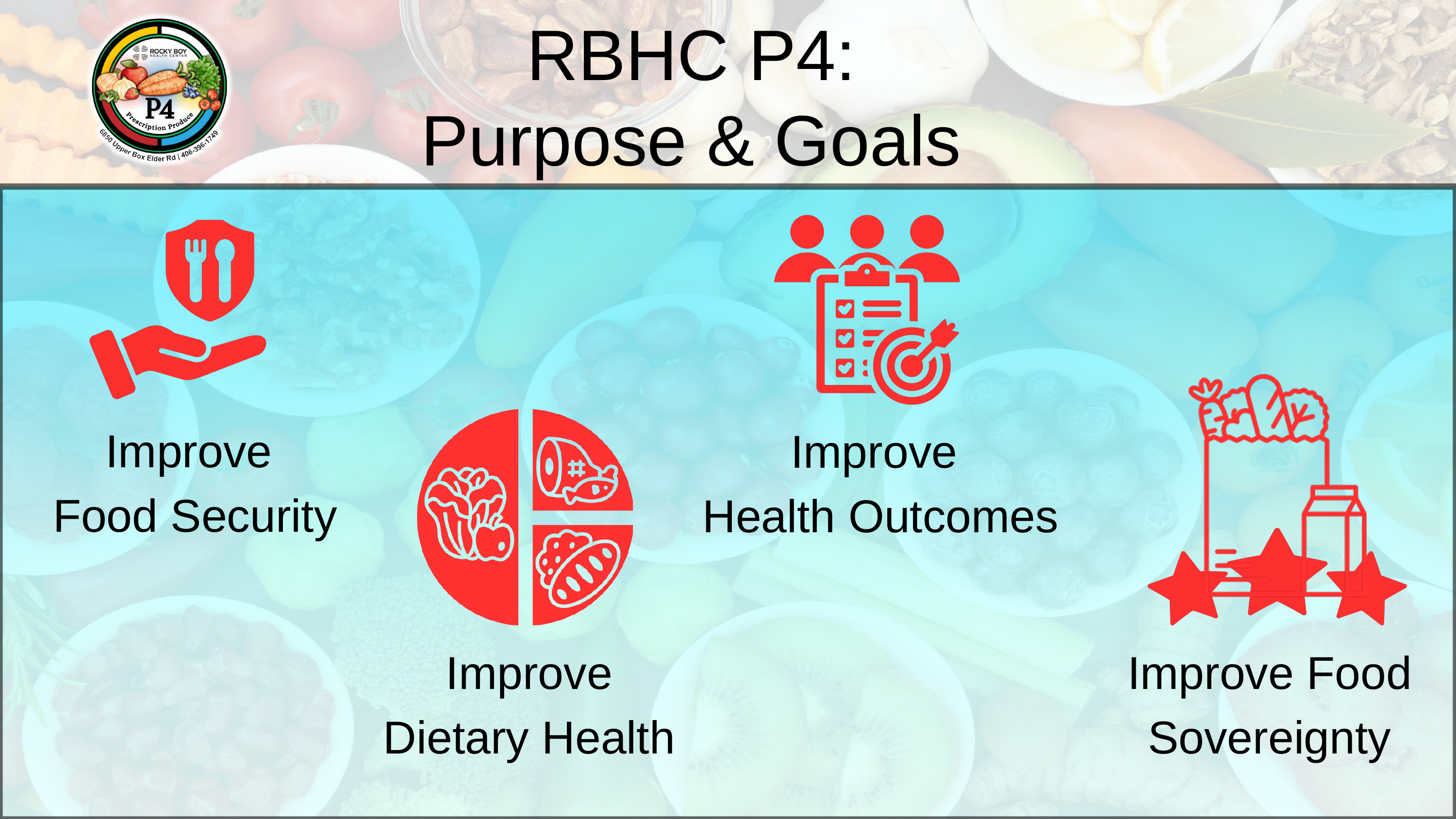

RBHC P4:
Purpose & Goals

Improve
 Food Security
Improve
Health Outcomes

Improve Dietary Health
Improve Food Sovereignty